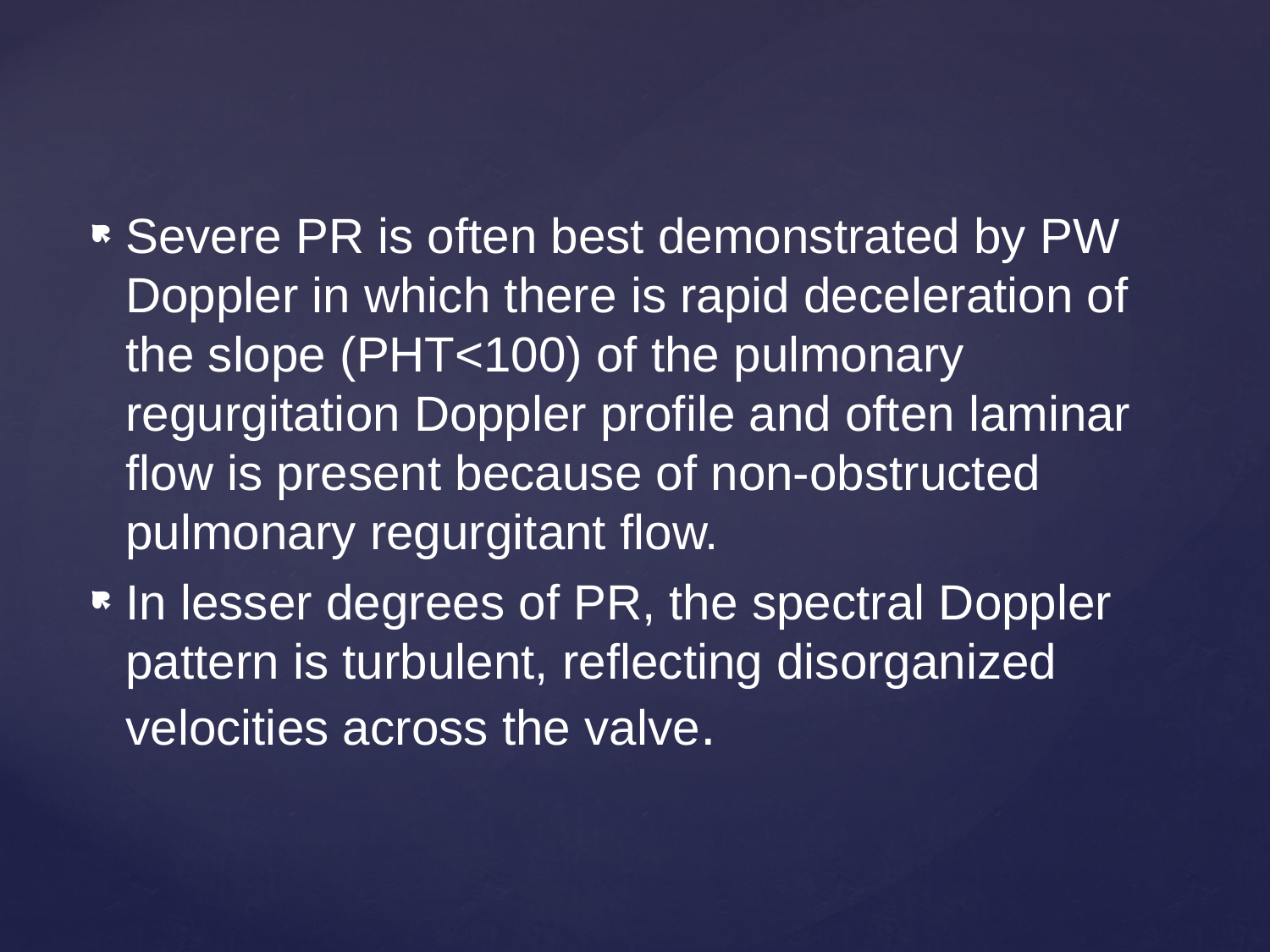

Severe PR is often best demonstrated by PW Doppler in which there is rapid deceleration of the slope (PHT<100) of the pulmonary regurgitation Doppler profile and often laminar flow is present because of non-obstructed pulmonary regurgitant flow.
In lesser degrees of PR, the spectral Doppler pattern is turbulent, reflecting disorganized velocities across the valve.